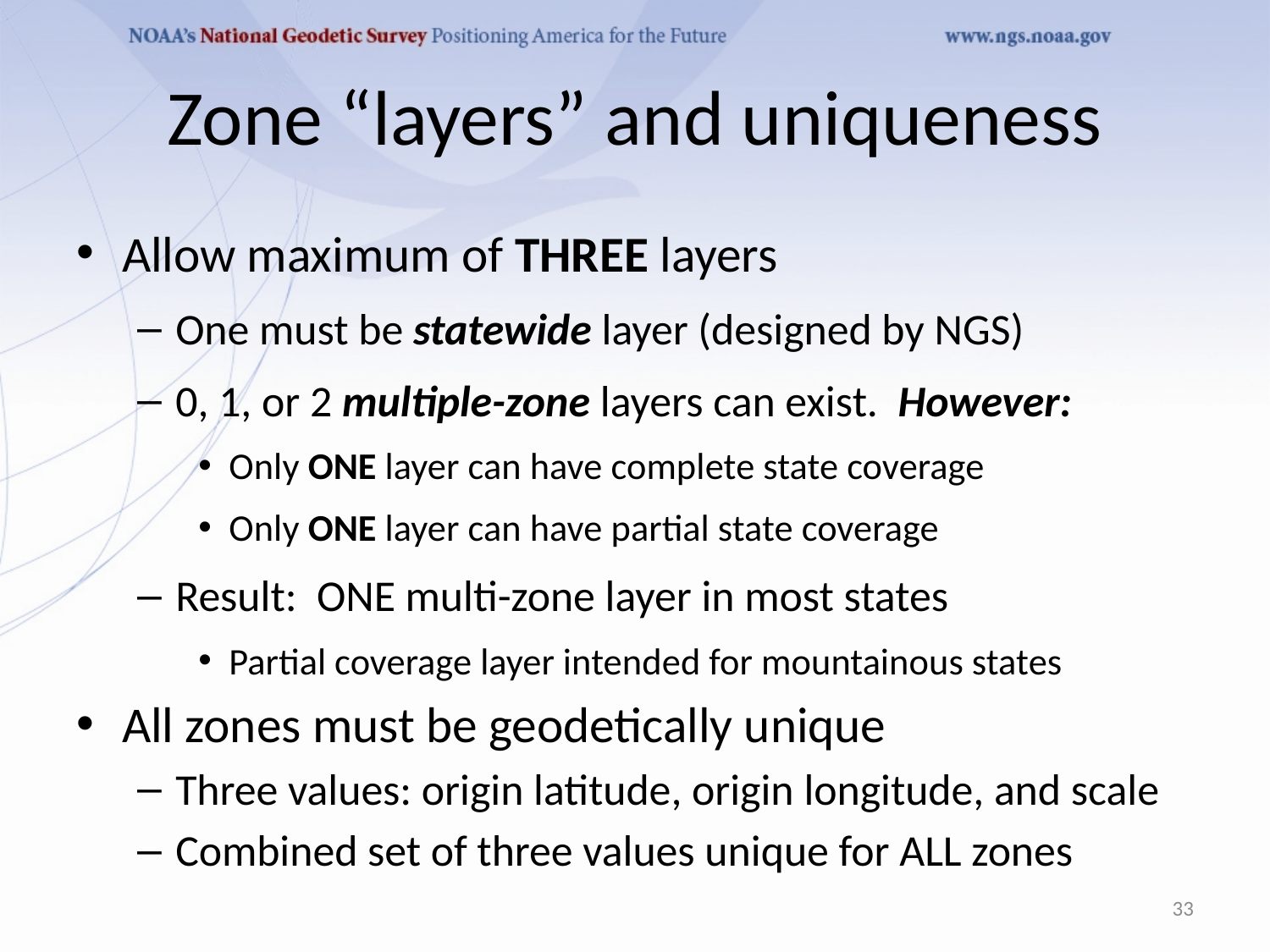

# Zone “layers” and uniqueness
Allow maximum of THREE layers
One must be statewide layer (designed by NGS)
0, 1, or 2 multiple-zone layers can exist.  However:
Only ONE layer can have complete state coverage
Only ONE layer can have partial state coverage
Result:  ONE multi-zone layer in most states
Partial coverage layer intended for mountainous states
All zones must be geodetically unique
Three values: origin latitude, origin longitude, and scale
Combined set of three values unique for ALL zones
33